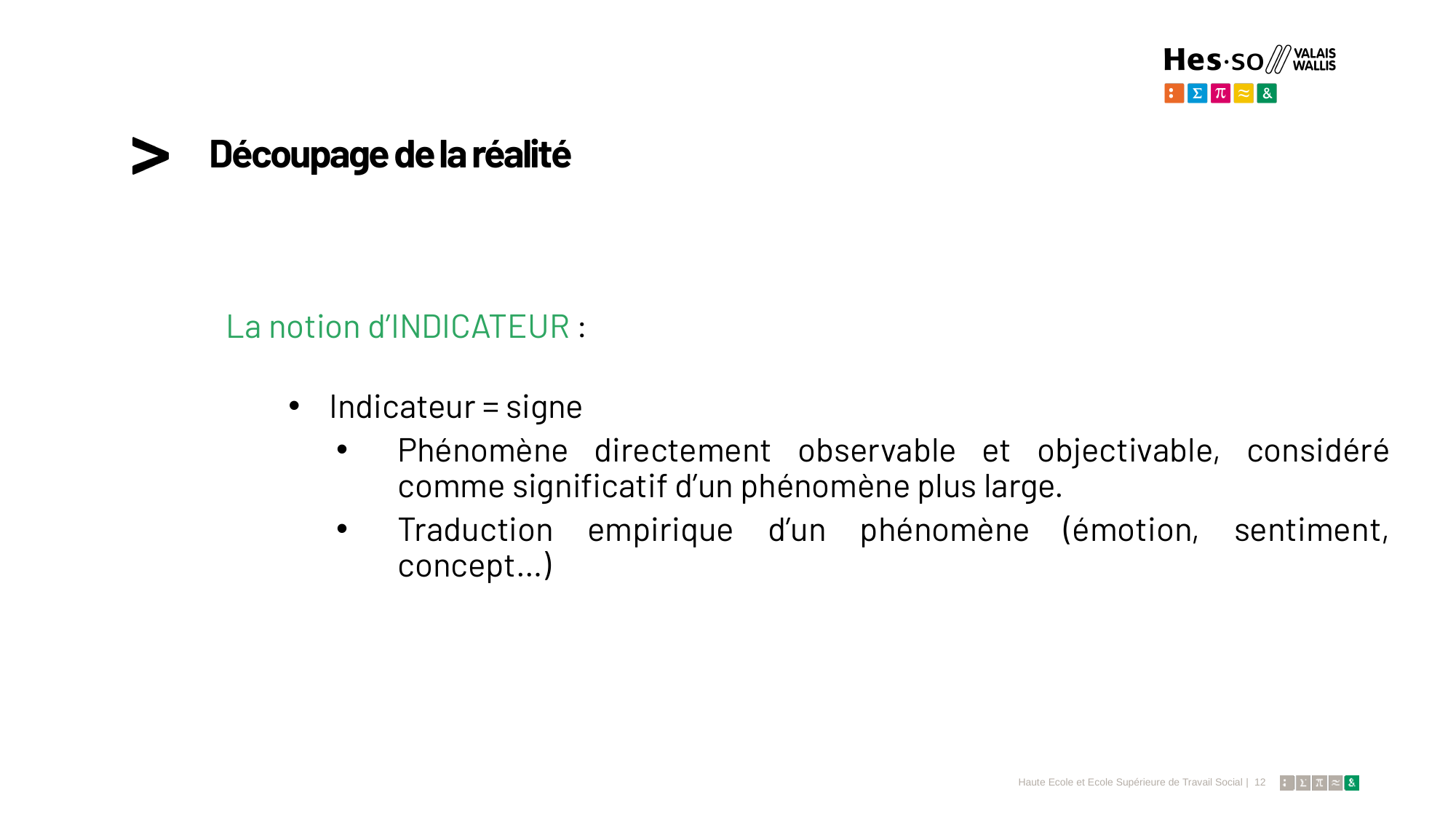

# Découpage de la réalité

La notion d’INDICATEUR :
Indicateur = signe
Phénomène directement observable et objectivable, considéré comme significatif d’un phénomène plus large.
Traduction empirique d’un phénomène (émotion, sentiment, concept…)